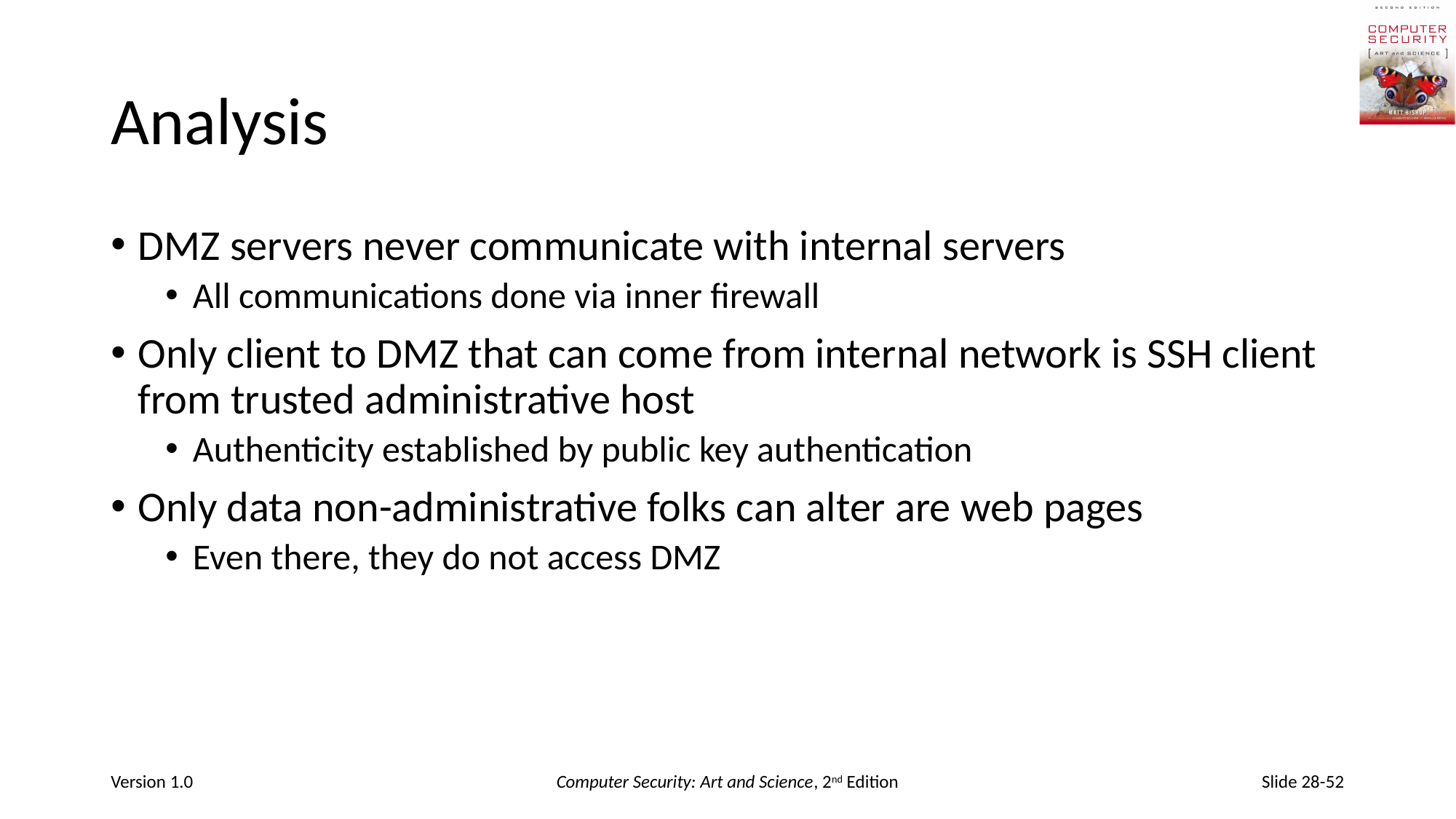

# Analysis
DMZ servers never communicate with internal servers
All communications done via inner firewall
Only client to DMZ that can come from internal network is SSH client from trusted administrative host
Authenticity established by public key authentication
Only data non-administrative folks can alter are web pages
Even there, they do not access DMZ
Version 1.0
Computer Security: Art and Science, 2nd Edition
Slide 28-52